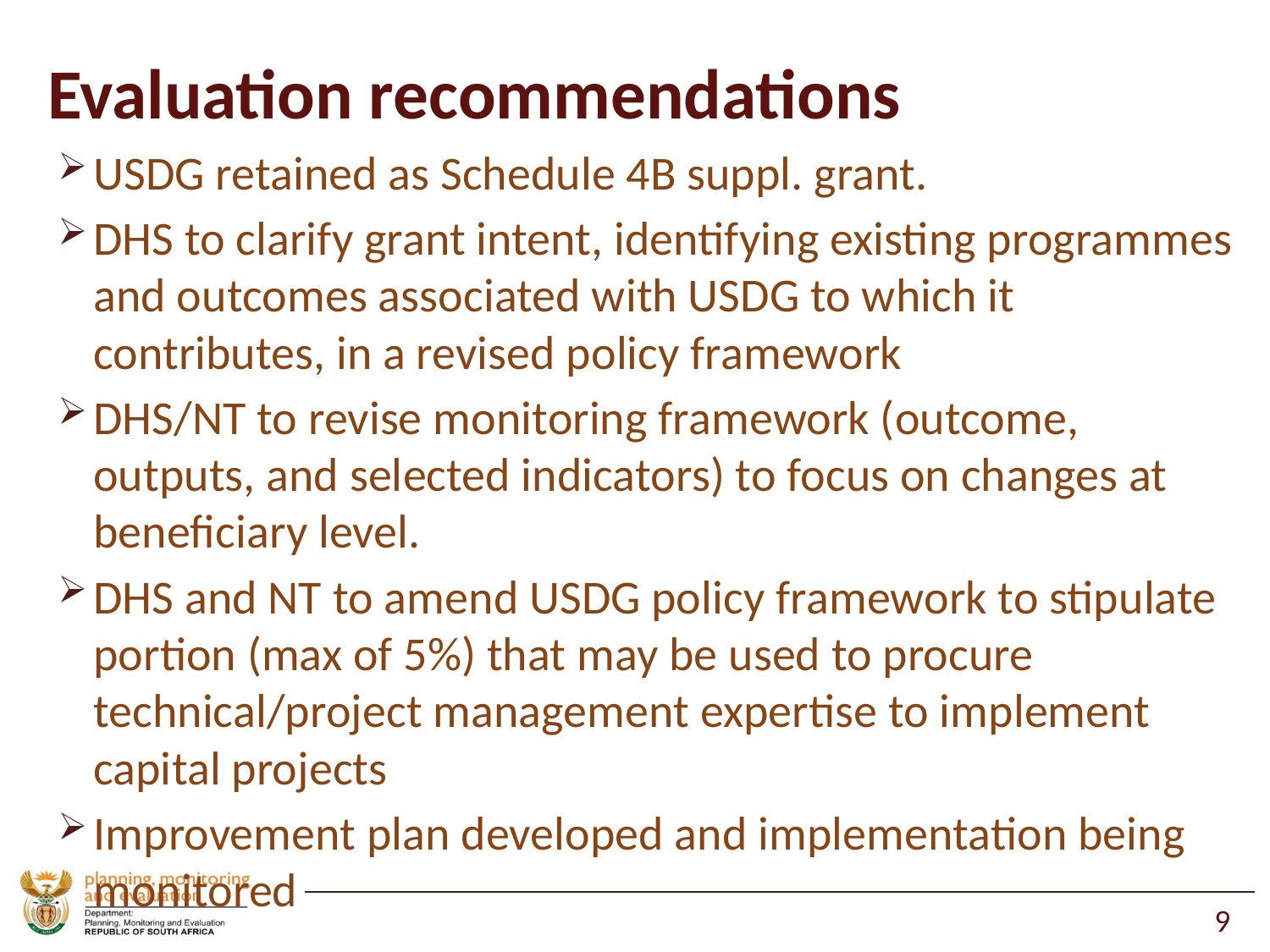

# Evaluation recommendations
USDG retained as Schedule 4B suppl. grant.
DHS to clarify grant intent, identifying existing programmes and outcomes associated with USDG to which it contributes, in a revised policy framework
DHS/NT to revise monitoring framework (outcome, outputs, and selected indicators) to focus on changes at beneficiary level.
DHS and NT to amend USDG policy framework to stipulate portion (max of 5%) that may be used to procure technical/project management expertise to implement capital projects
Improvement plan developed and implementation being monitored

9